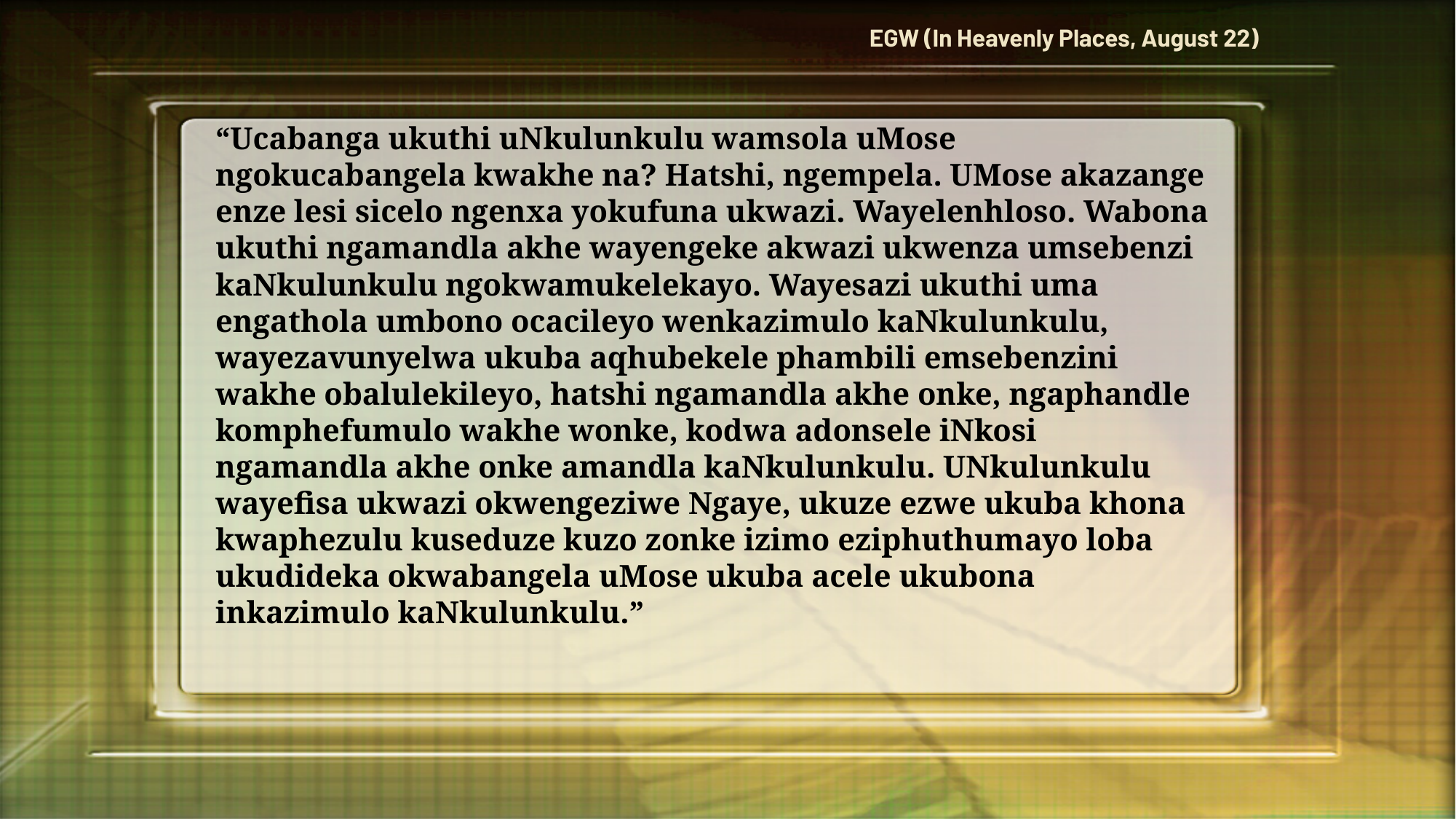

EGW (In Heavenly Places, August 22)
“Ucabanga ukuthi uNkulunkulu wamsola uMose ngokucabangela kwakhe na? Hatshi, ngempela. UMose akazange enze lesi sicelo ngenxa yokufuna ukwazi. Wayelenhloso. Wabona ukuthi ngamandla akhe wayengeke akwazi ukwenza umsebenzi kaNkulunkulu ngokwamukelekayo. Wayesazi ukuthi uma engathola umbono ocacileyo wenkazimulo kaNkulunkulu, wayezavunyelwa ukuba aqhubekele phambili emsebenzini wakhe obalulekileyo, hatshi ngamandla akhe onke, ngaphandle komphefumulo wakhe wonke, kodwa adonsele iNkosi ngamandla akhe onke amandla kaNkulunkulu. UNkulunkulu wayefisa ukwazi okwengeziwe Ngaye, ukuze ezwe ukuba khona kwaphezulu kuseduze kuzo zonke izimo eziphuthumayo loba ukudideka okwabangela uMose ukuba acele ukubona inkazimulo kaNkulunkulu.”